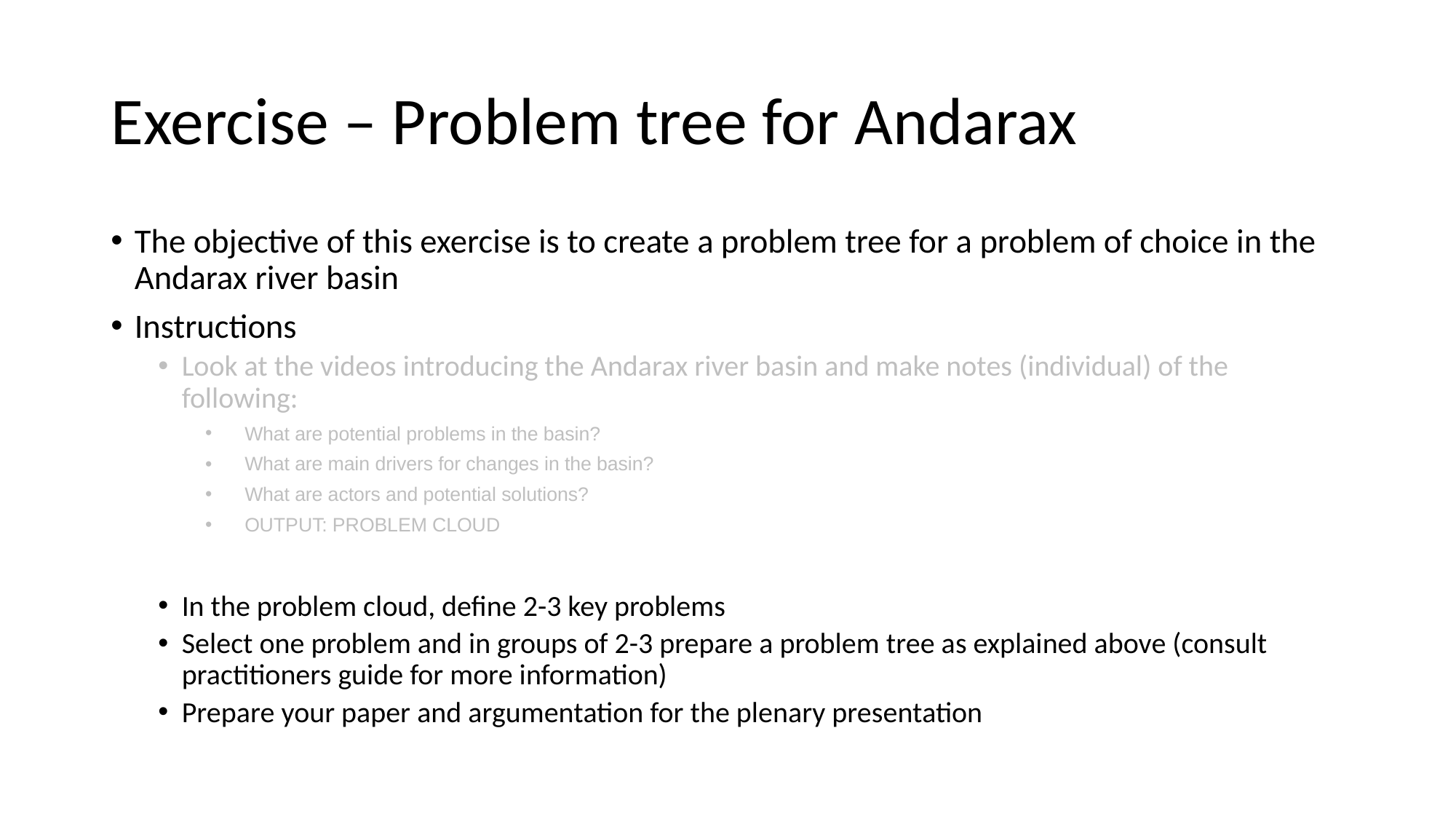

# Exercise – Problem tree for Andarax
The objective of this exercise is to create a problem tree for a problem of choice in the Andarax river basin
Instructions
Look at the videos introducing the Andarax river basin and make notes (individual) of the following:
What are potential problems in the basin?
What are main drivers for changes in the basin?
What are actors and potential solutions?
OUTPUT: PROBLEM CLOUD

In the problem cloud, define 2-3 key problems
Select one problem and in groups of 2-3 prepare a problem tree as explained above (consult practitioners guide for more information)
Prepare your paper and argumentation for the plenary presentation